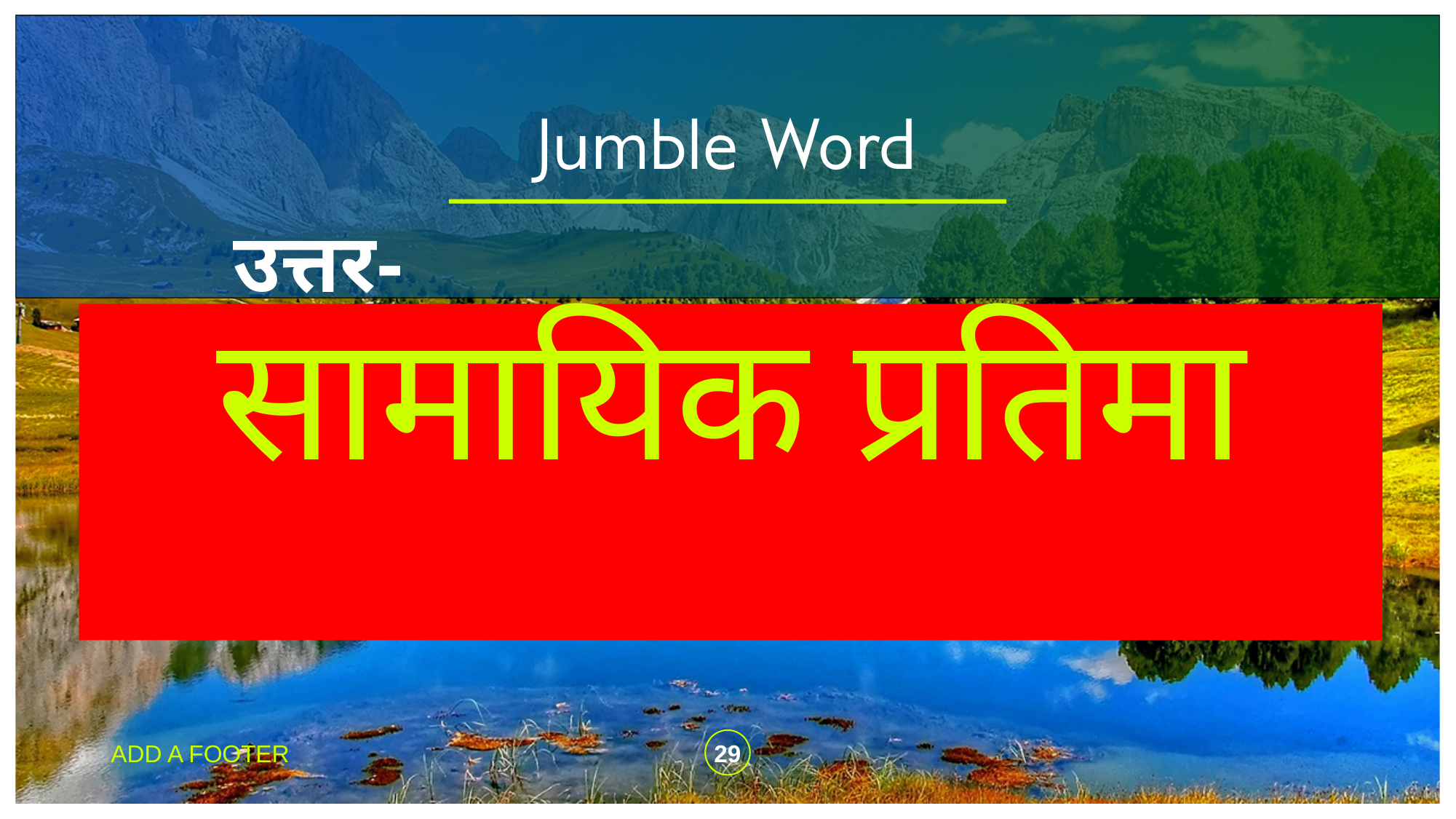

# Jumble Word
उत्तर-
सामायिक प्रतिमा
ADD A FOOTER
29